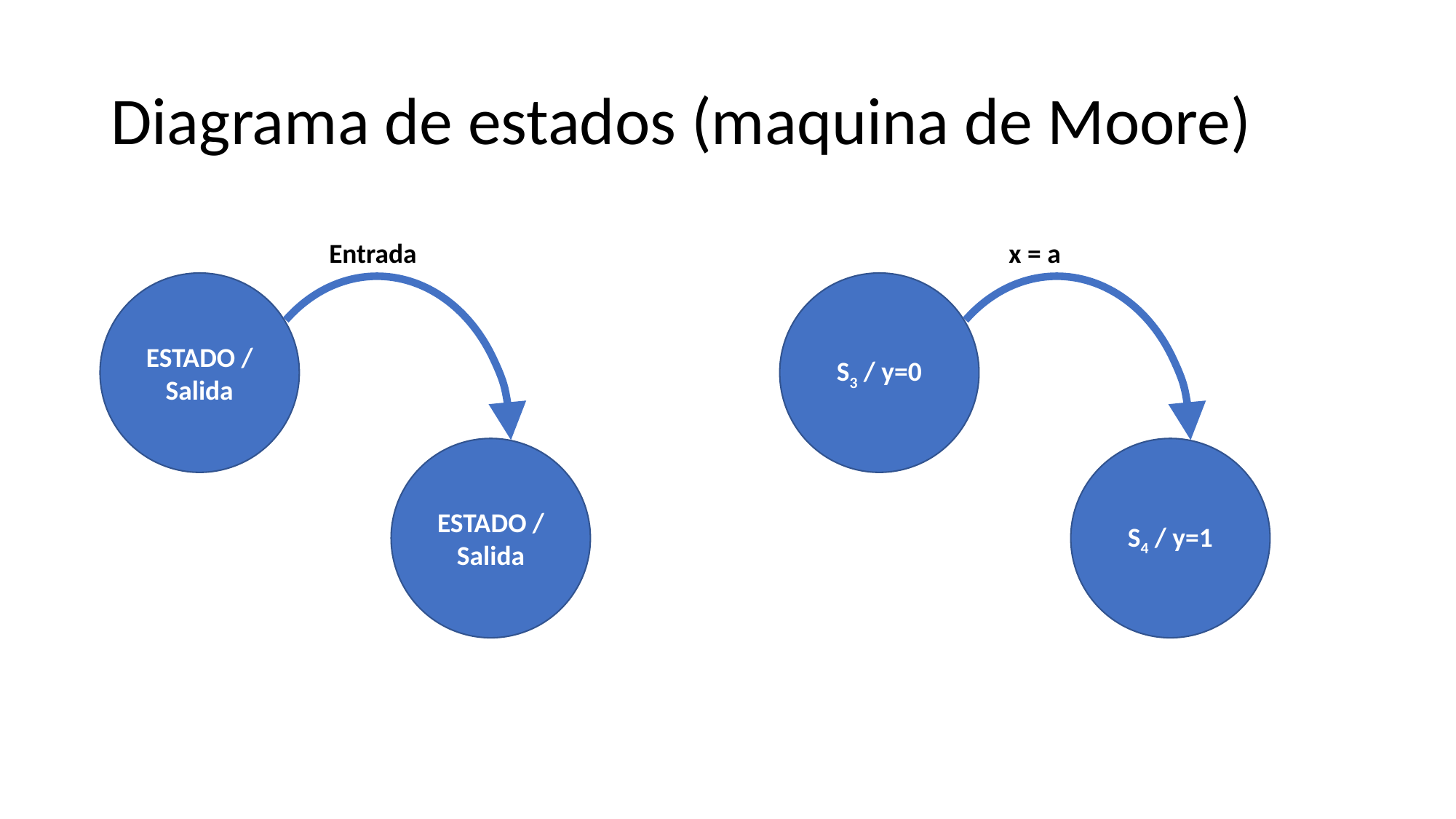

# Diagrama de estados (maquina de Moore)
Entrada
x = a
ESTADO /Salida
S3 / y=0

ESTADO /Salida
S4 / y=1